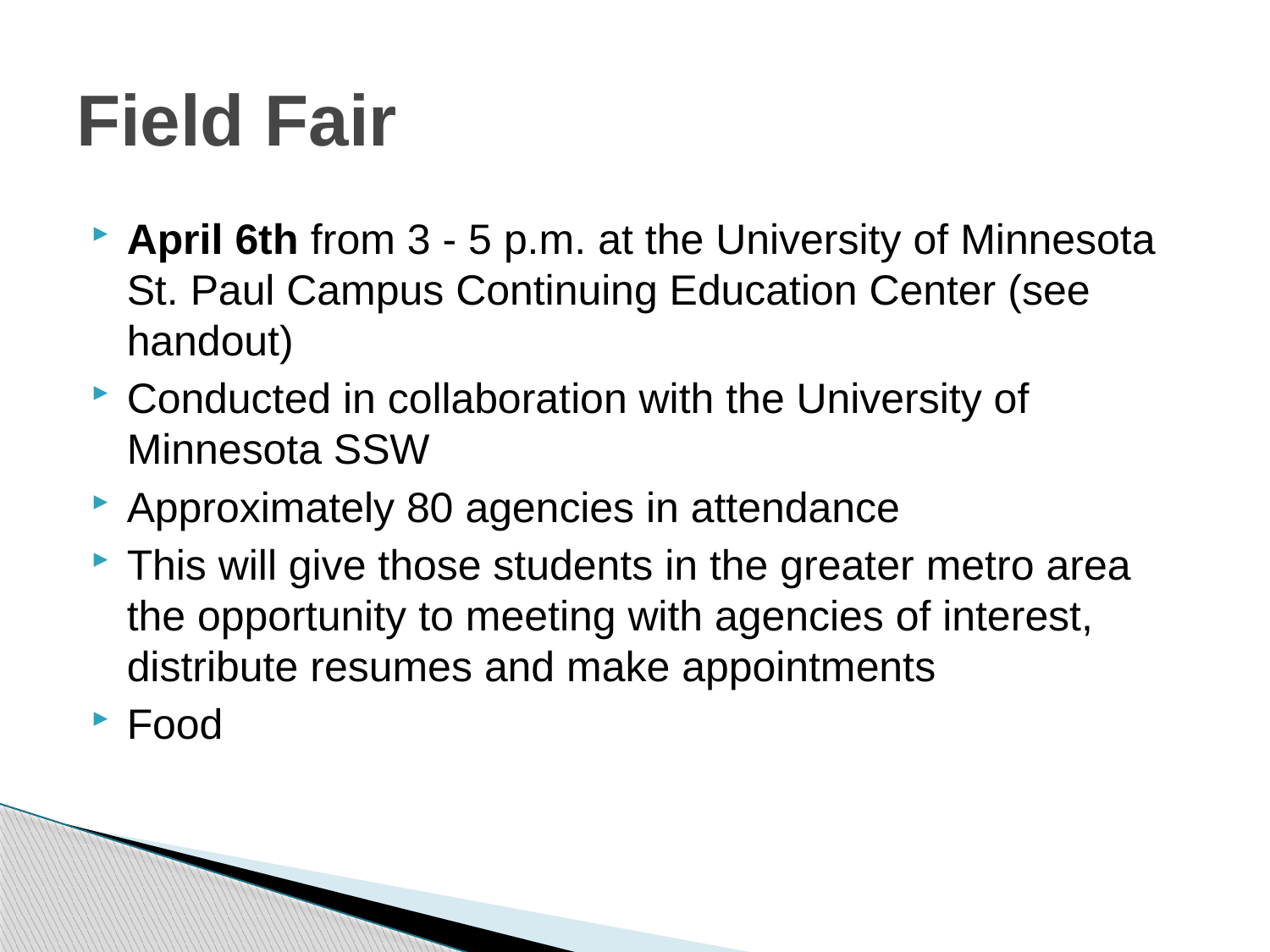

# Field Fair
April 6th from 3 - 5 p.m. at the University of Minnesota St. Paul Campus Continuing Education Center (see handout)
Conducted in collaboration with the University of Minnesota SSW
Approximately 80 agencies in attendance
This will give those students in the greater metro area the opportunity to meeting with agencies of interest, distribute resumes and make appointments
Food